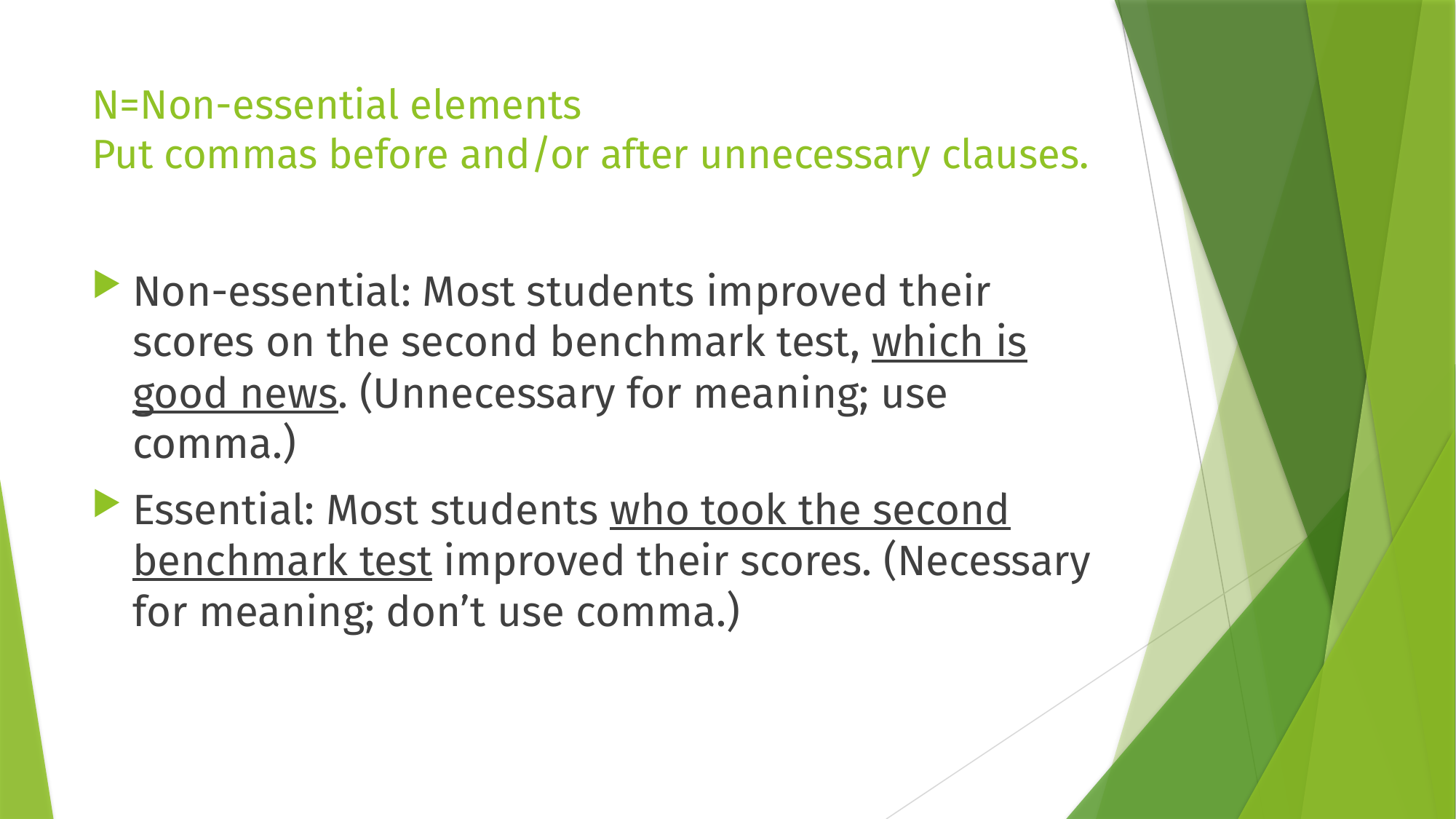

# N=Non-essential elements Put commas before and/or after unnecessary clauses.
Non-essential: Most students improved their scores on the second benchmark test, which is good news. (Unnecessary for meaning; use comma.)
Essential: Most students who took the second benchmark test improved their scores. (Necessary for meaning; don’t use comma.)